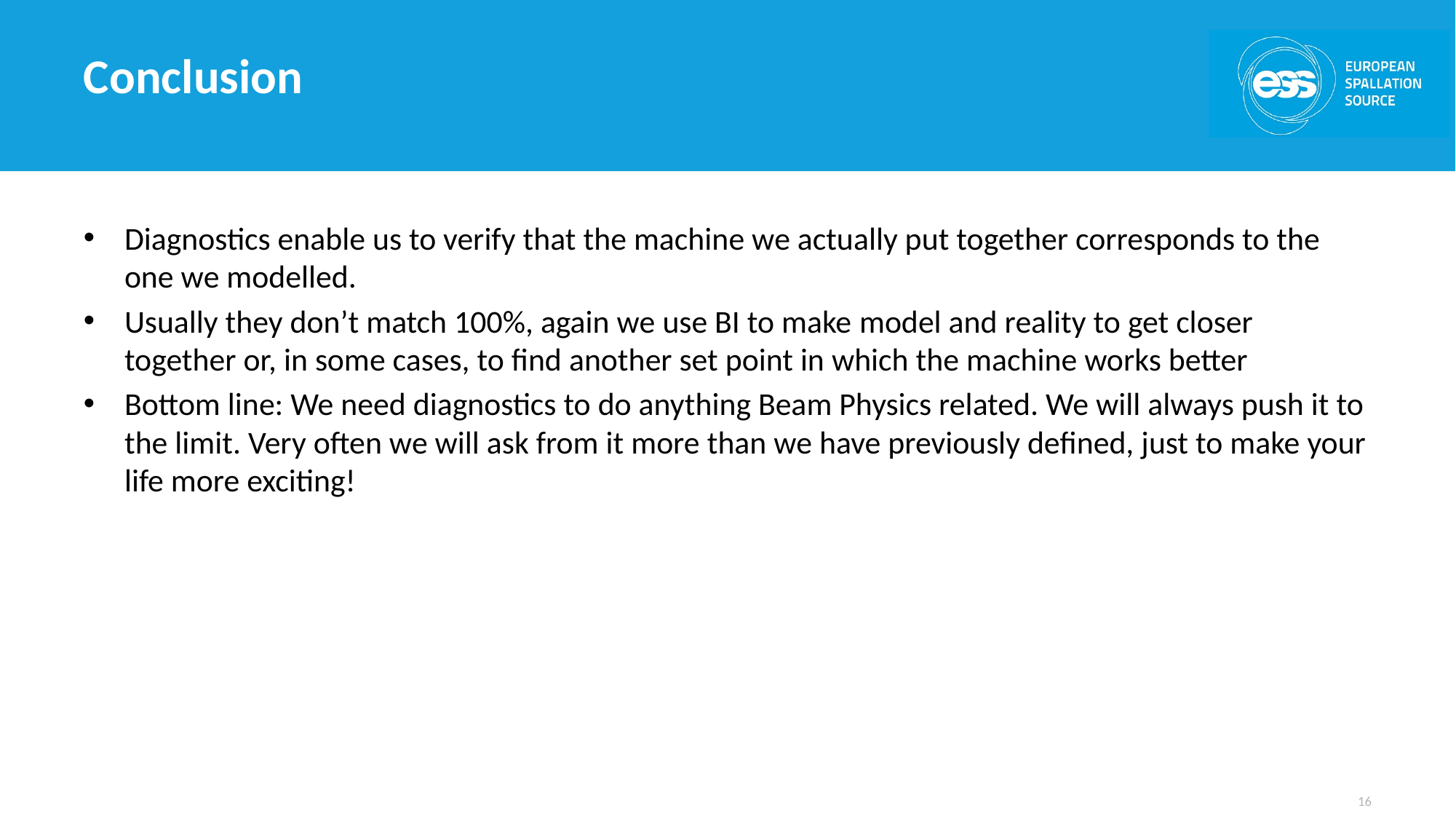

# Conclusion
Diagnostics enable us to verify that the machine we actually put together corresponds to the one we modelled.
Usually they don’t match 100%, again we use BI to make model and reality to get closer together or, in some cases, to find another set point in which the machine works better
Bottom line: We need diagnostics to do anything Beam Physics related. We will always push it to the limit. Very often we will ask from it more than we have previously defined, just to make your life more exciting!

16